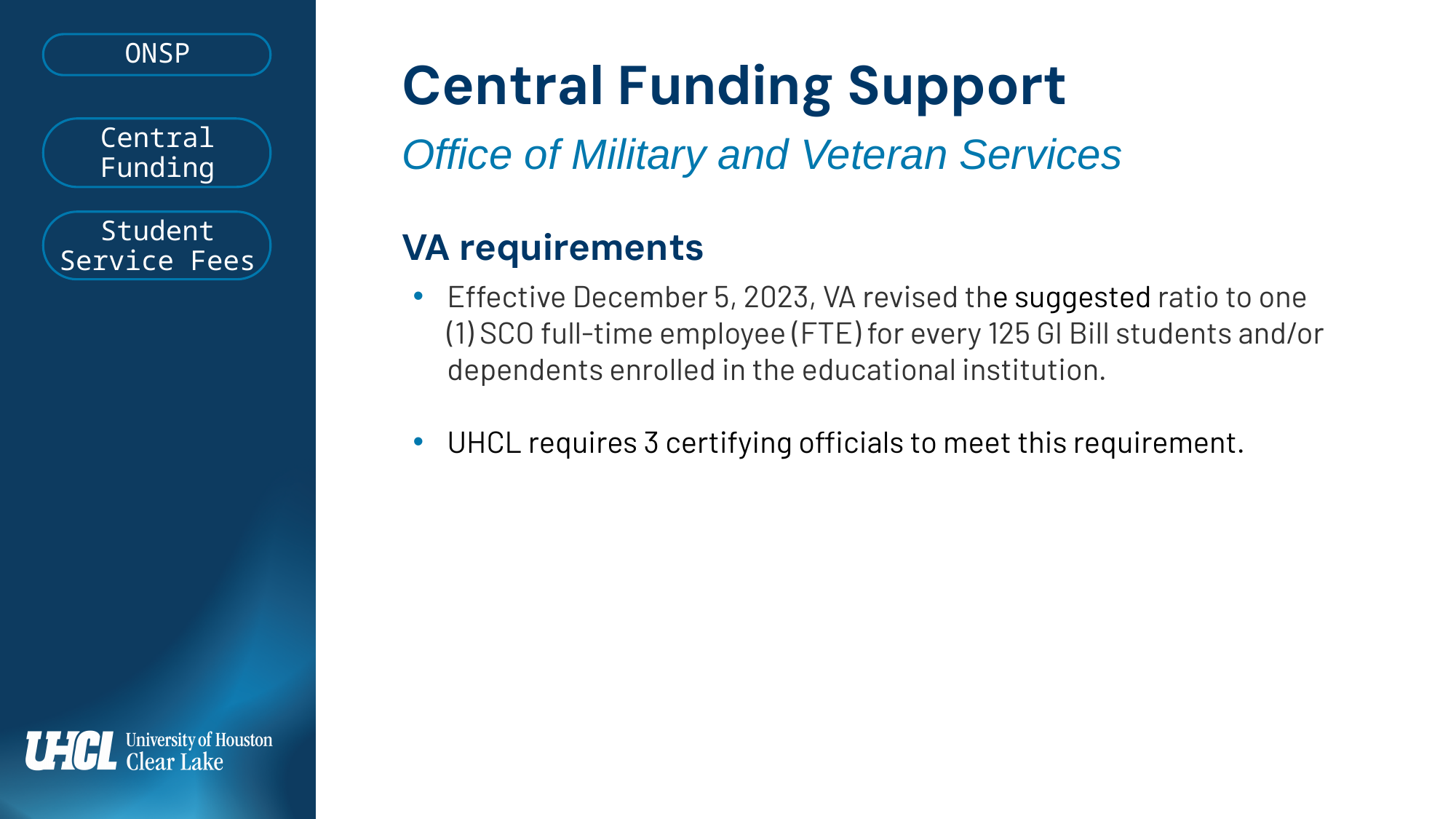

ONSP

Central Funding Support
Central Funding

Office of Military and Veteran Services
Student Service Fees

VA requirements
Effective December 5, 2023, VA revised the suggested ratio to one (1) SCO full-time employee (FTE) for every 125 GI Bill students and/or dependents enrolled in the educational institution.

UHCL requires 3 certifying officials to meet this requirement.